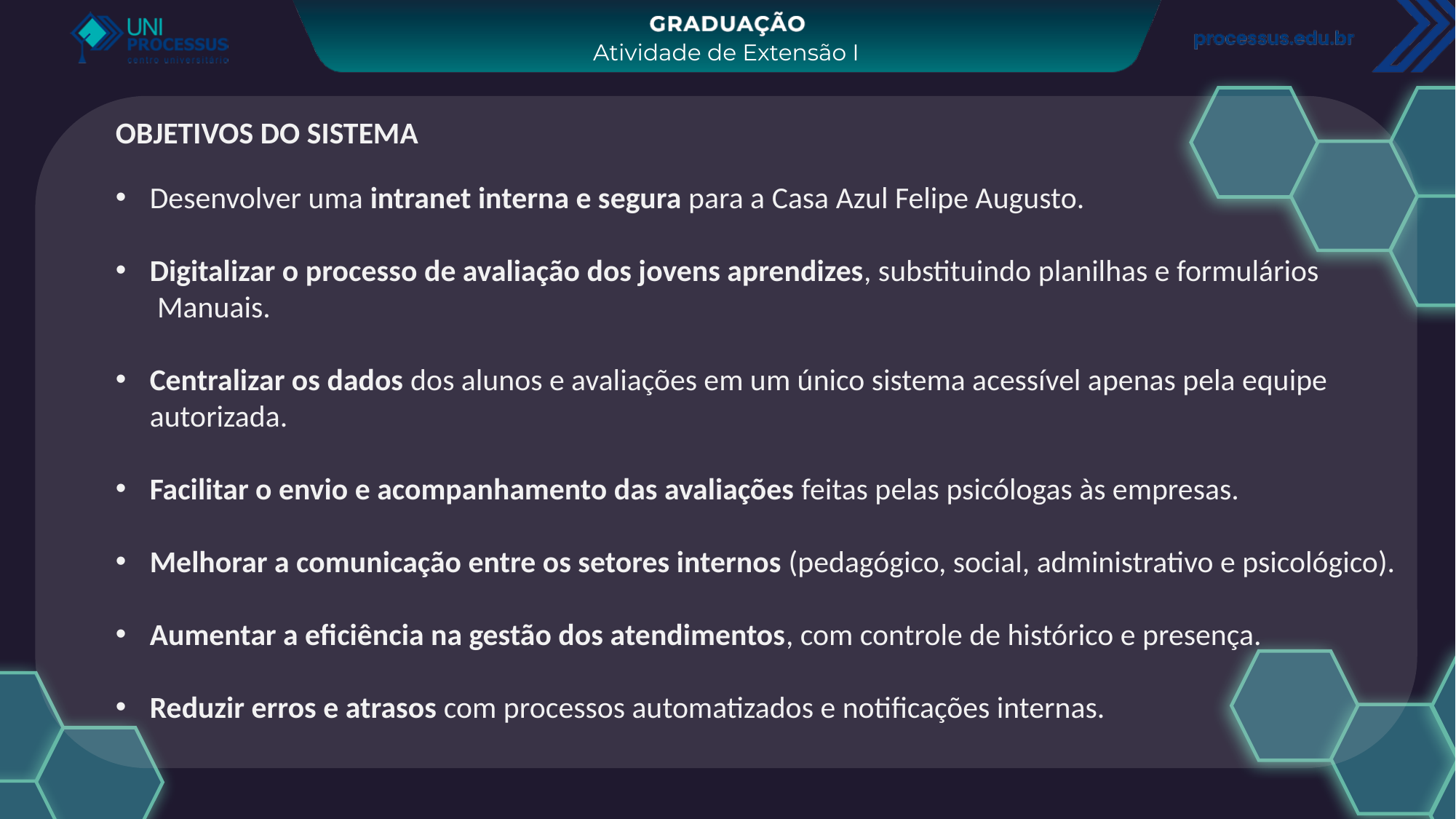

OBJETIVOS DO SISTEMA

Desenvolver uma intranet interna e segura para a Casa Azul Felipe Augusto.

Digitalizar o processo de avaliação dos jovens aprendizes, substituindo planilhas e formulários
      Manuais.

Centralizar os dados dos alunos e avaliações em um único sistema acessível apenas pela equipe autorizada.

Facilitar o envio e acompanhamento das avaliações feitas pelas psicólogas às empresas.

Melhorar a comunicação entre os setores internos (pedagógico, social, administrativo e psicológico).

Aumentar a eficiência na gestão dos atendimentos, com controle de histórico e presença.

Reduzir erros e atrasos com processos automatizados e notificações internas.